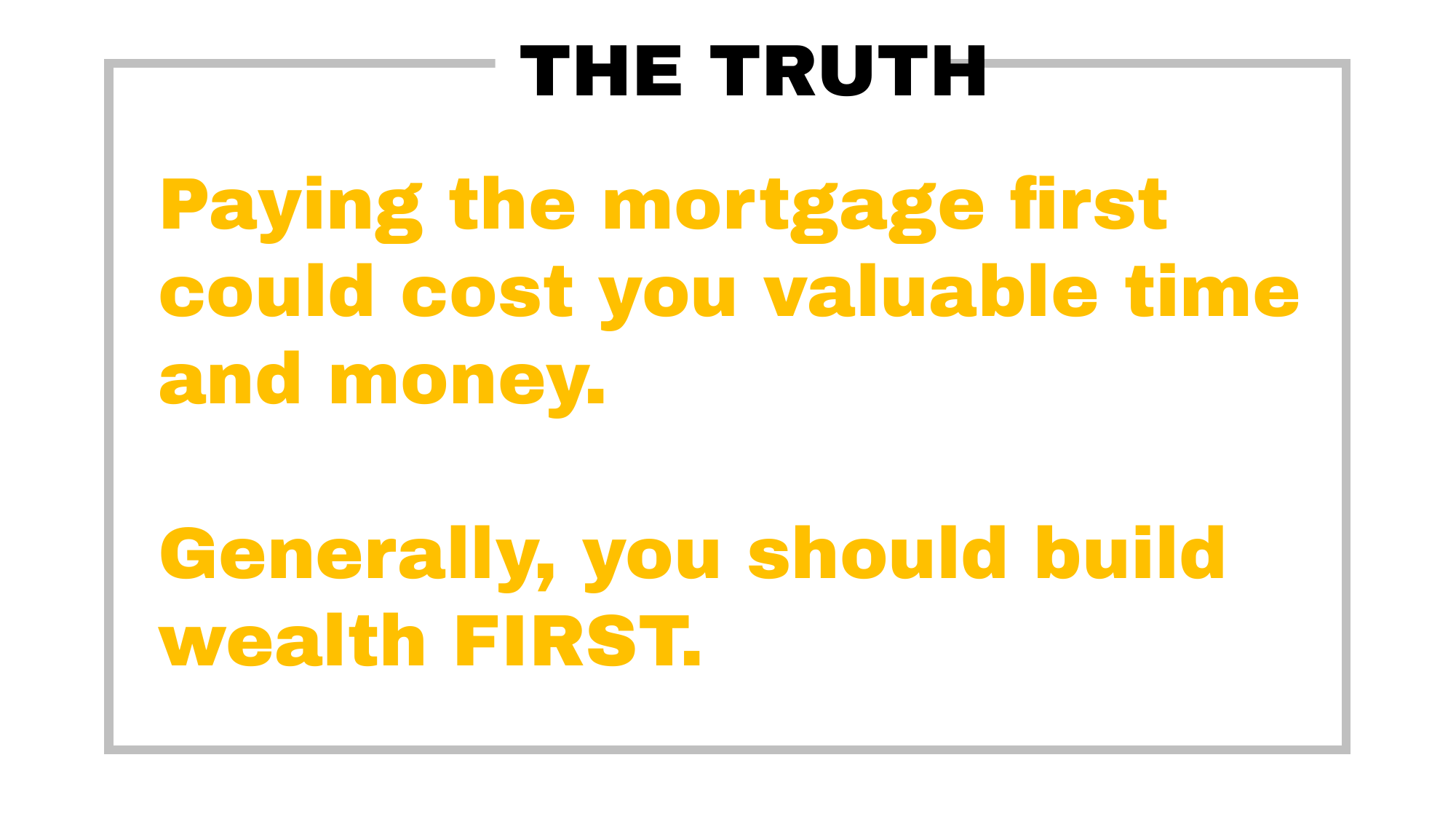

The Truth

Paying the mortgage first could cost you valuable time and money.

Generally, you should build wealth FIRST.